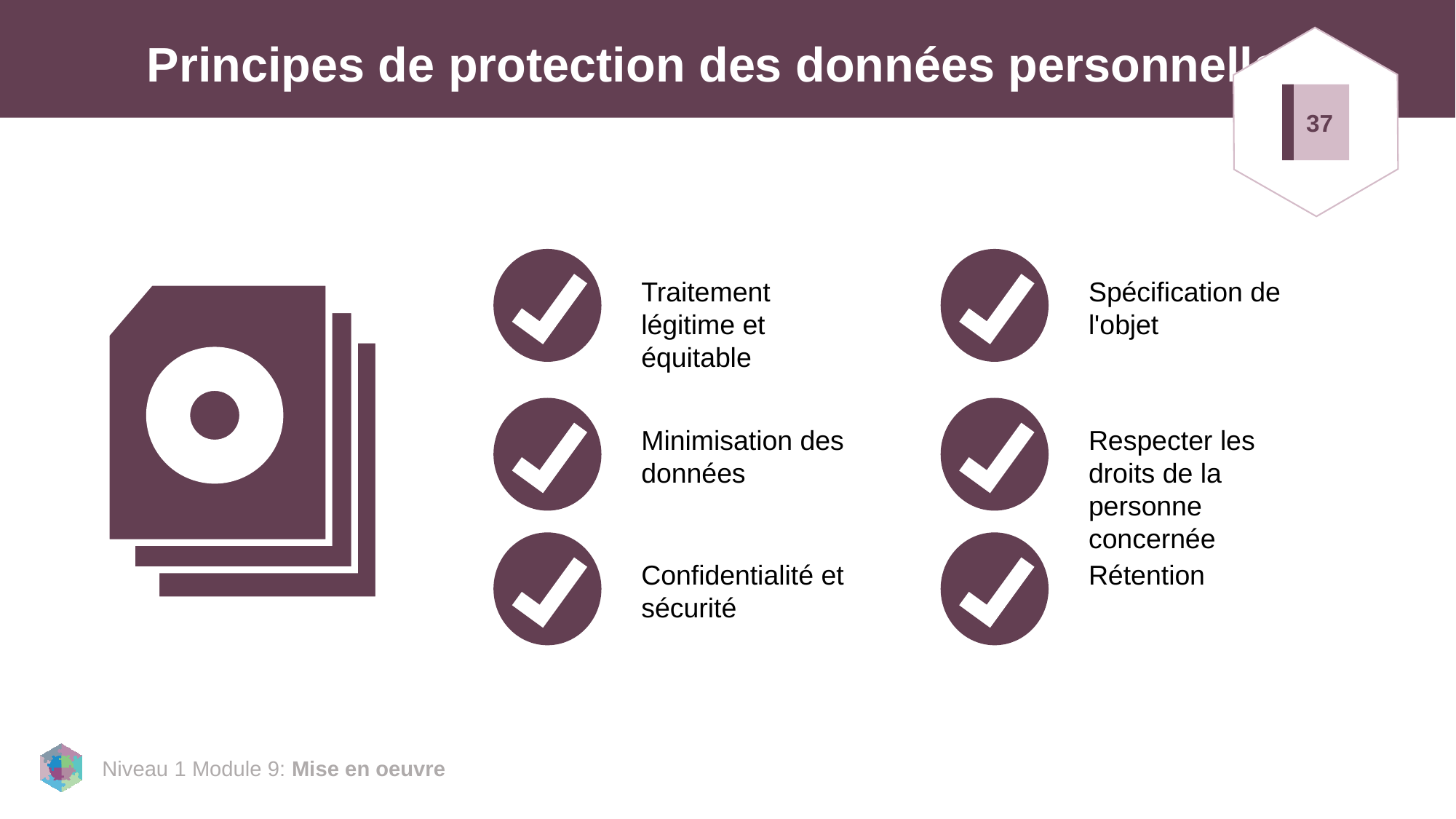

# Principes de protection des données personnelles

37

Traitement légitime et équitable
Spécification de l'objet

Minimisation des données
Respecter les droits de la personne concernée

Confidentialité et sécurité
Rétention